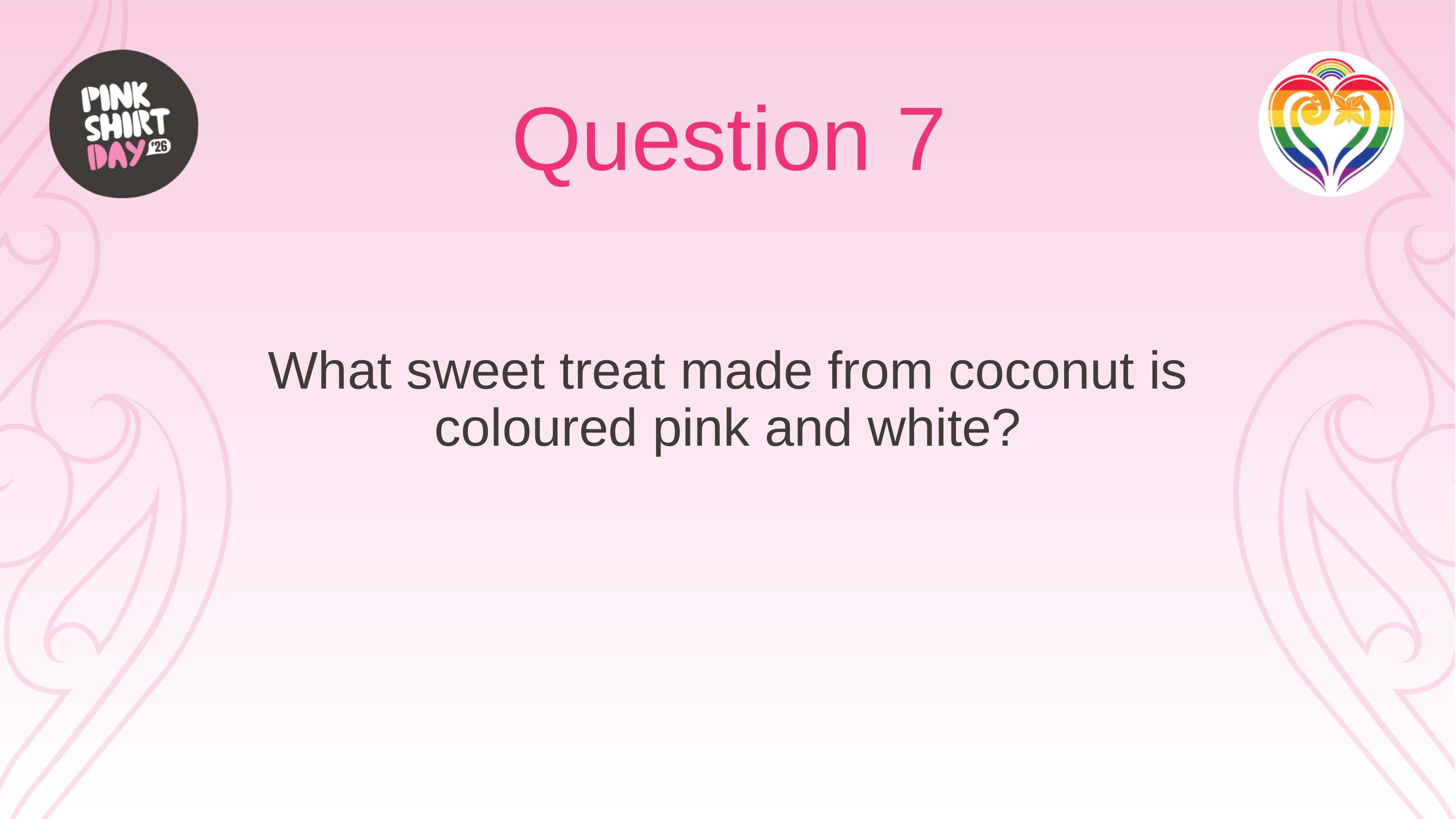

# Question 7
What sweet treat made from coconut is coloured pink and white?